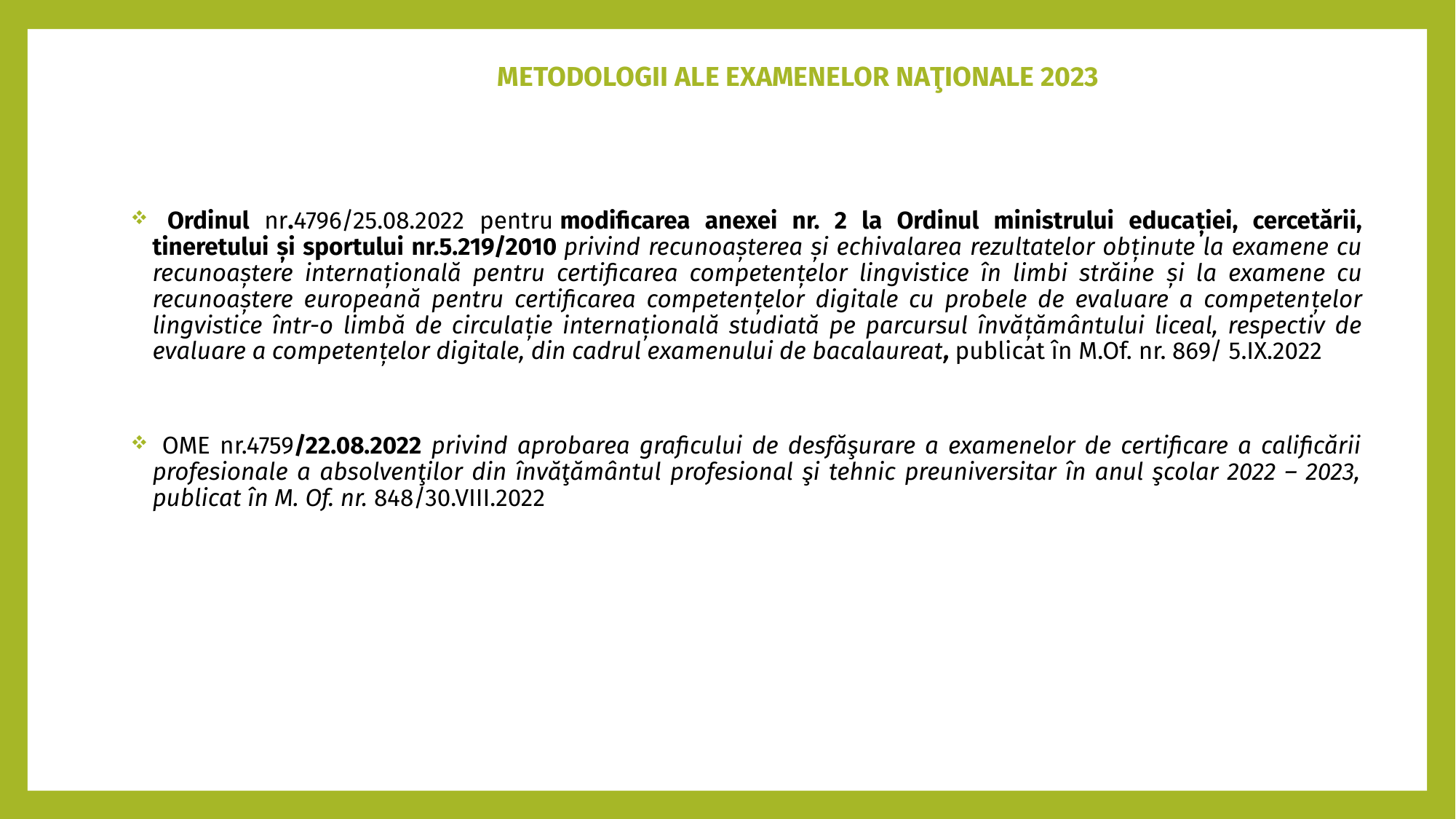

# METODOLOGII ALE EXAMENELOR NAŢIONALE 2023
 Ordinul nr.4796/25.08.2022 pentru modificarea anexei nr. 2 la Ordinul ministrului educaţiei, cercetării, tineretului şi sportului nr.5.219/2010 privind recunoaşterea şi echivalarea rezultatelor obţinute la examene cu recunoaştere internaţională pentru certificarea competenţelor lingvistice în limbi străine şi la examene cu recunoaştere europeană pentru certificarea competenţelor digitale cu probele de evaluare a competenţelor lingvistice într-o limbă de circulaţie internaţională studiată pe parcursul învăţământului liceal, respectiv de evaluare a competenţelor digitale, din cadrul examenului de bacalaureat, publicat în M.Of. nr. 869/ 5.IX.2022

 OME nr.4759/22.08.2022 privind aprobarea graficului de desfăşurare a examenelor de certificare a calificării profesionale a absolvenţilor din învăţământul profesional şi tehnic preuniversitar în anul şcolar 2022 – 2023, publicat în M. Of. nr. 848/30.VIII.2022